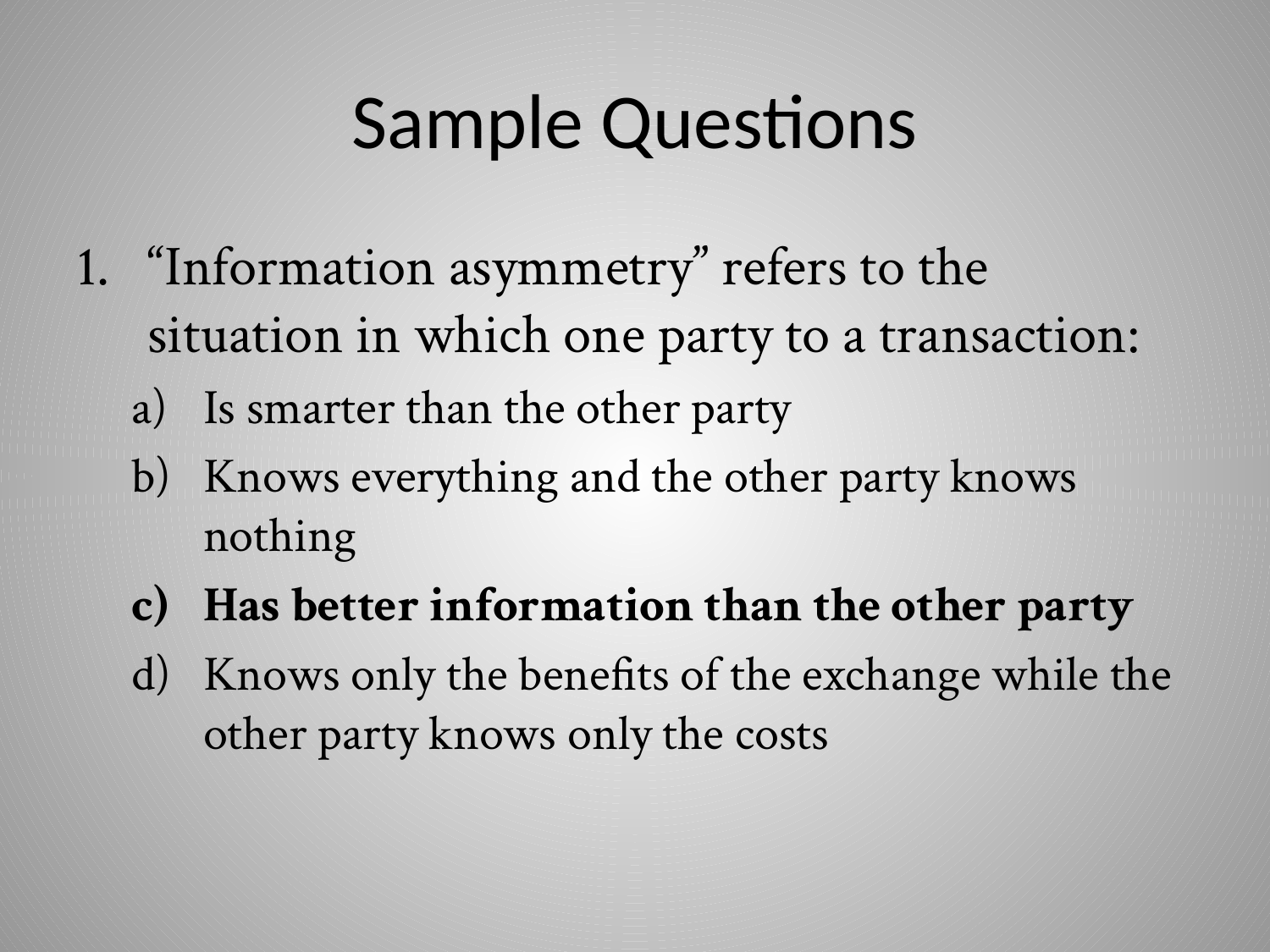

# Sample Questions
“Information asymmetry” refers to the situation in which one party to a transaction:
Is smarter than the other party
Knows everything and the other party knows nothing
Has better information than the other party
Knows only the benefits of the exchange while the other party knows only the costs